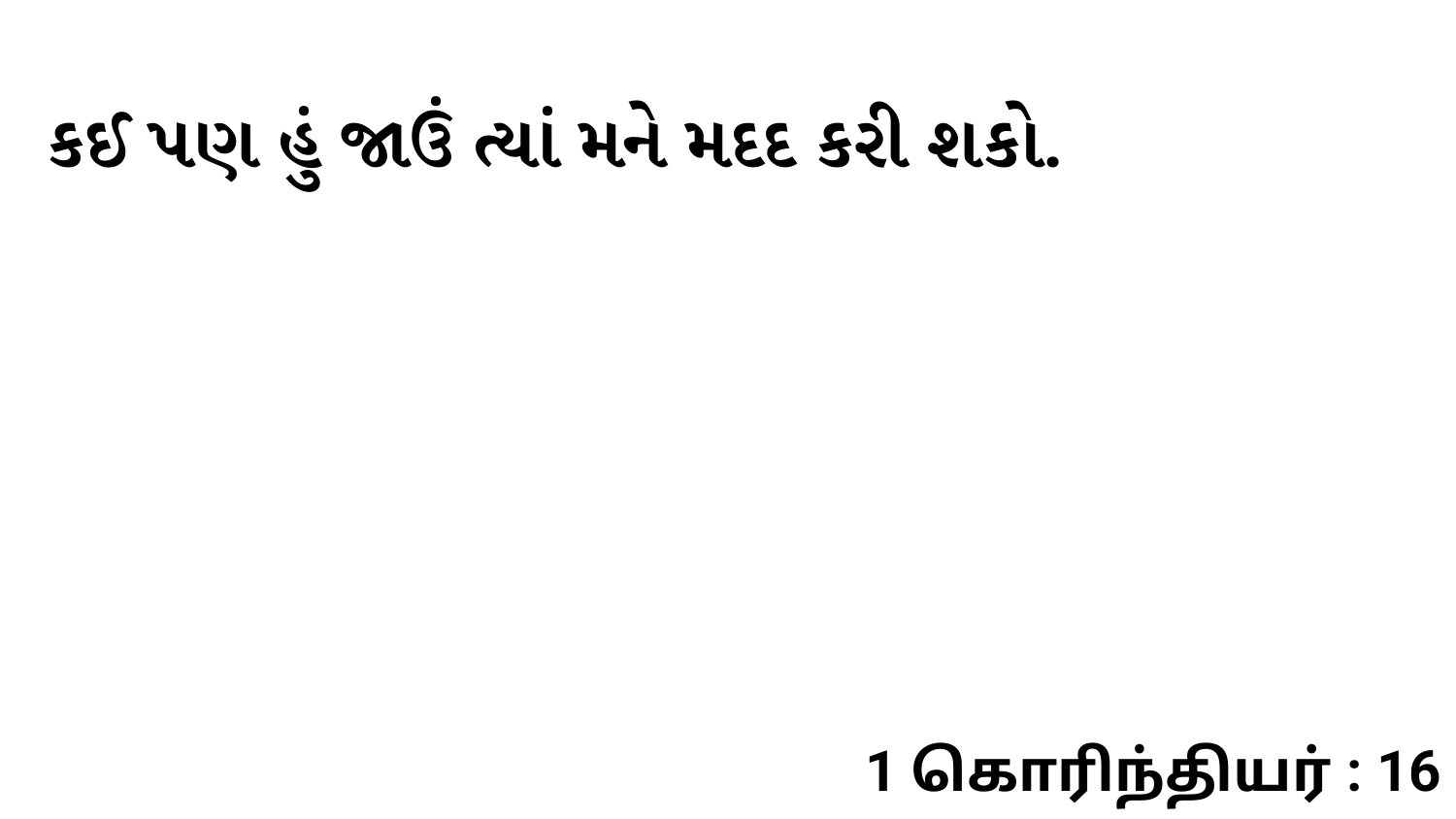

કઈ પણ હું જાઉં ત્યાં મને મદદ કરી શકો.
1 கொரிந்தியர் : 16